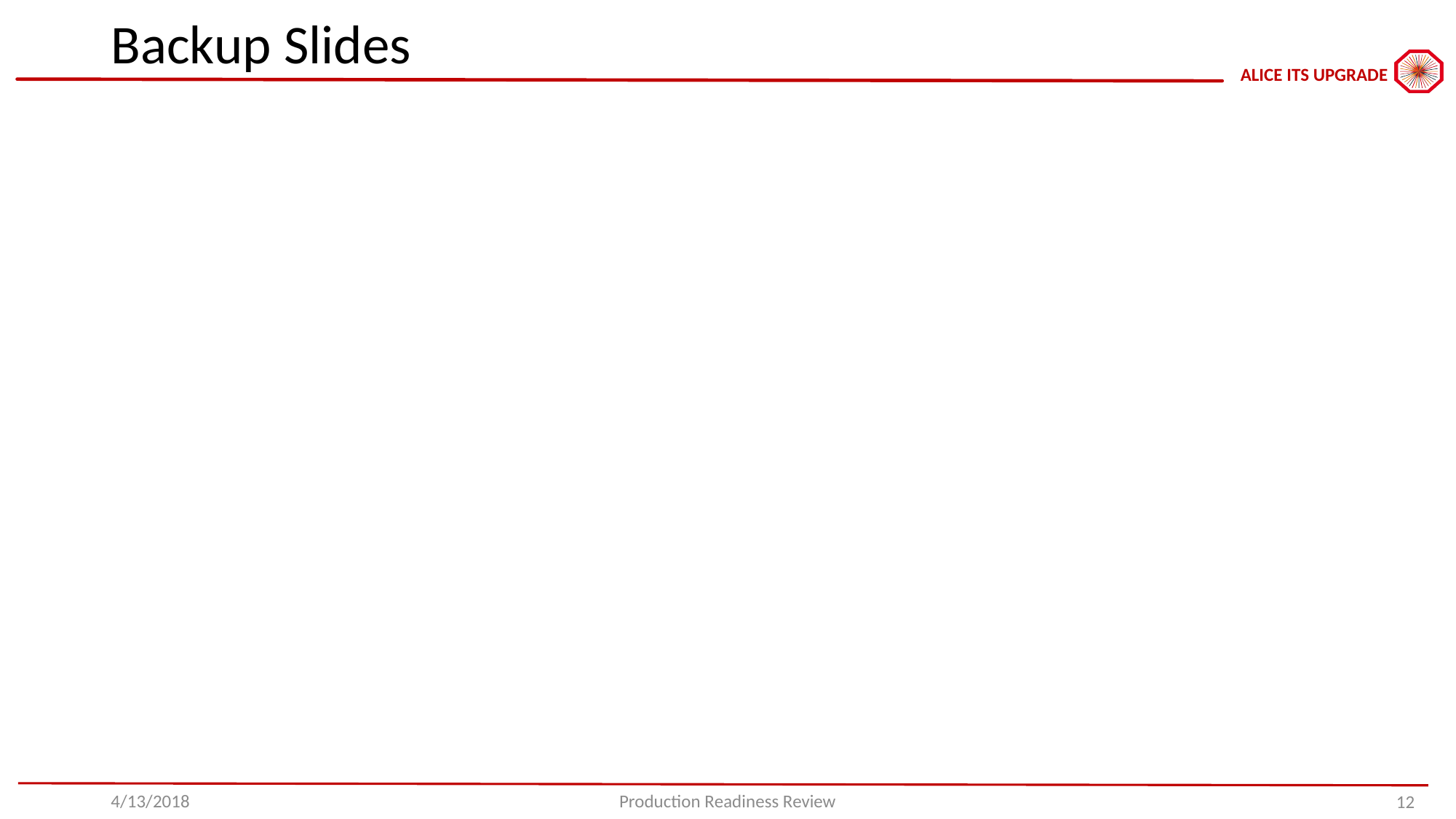

# Backup Slides
4/13/2018
Production Readiness Review
12